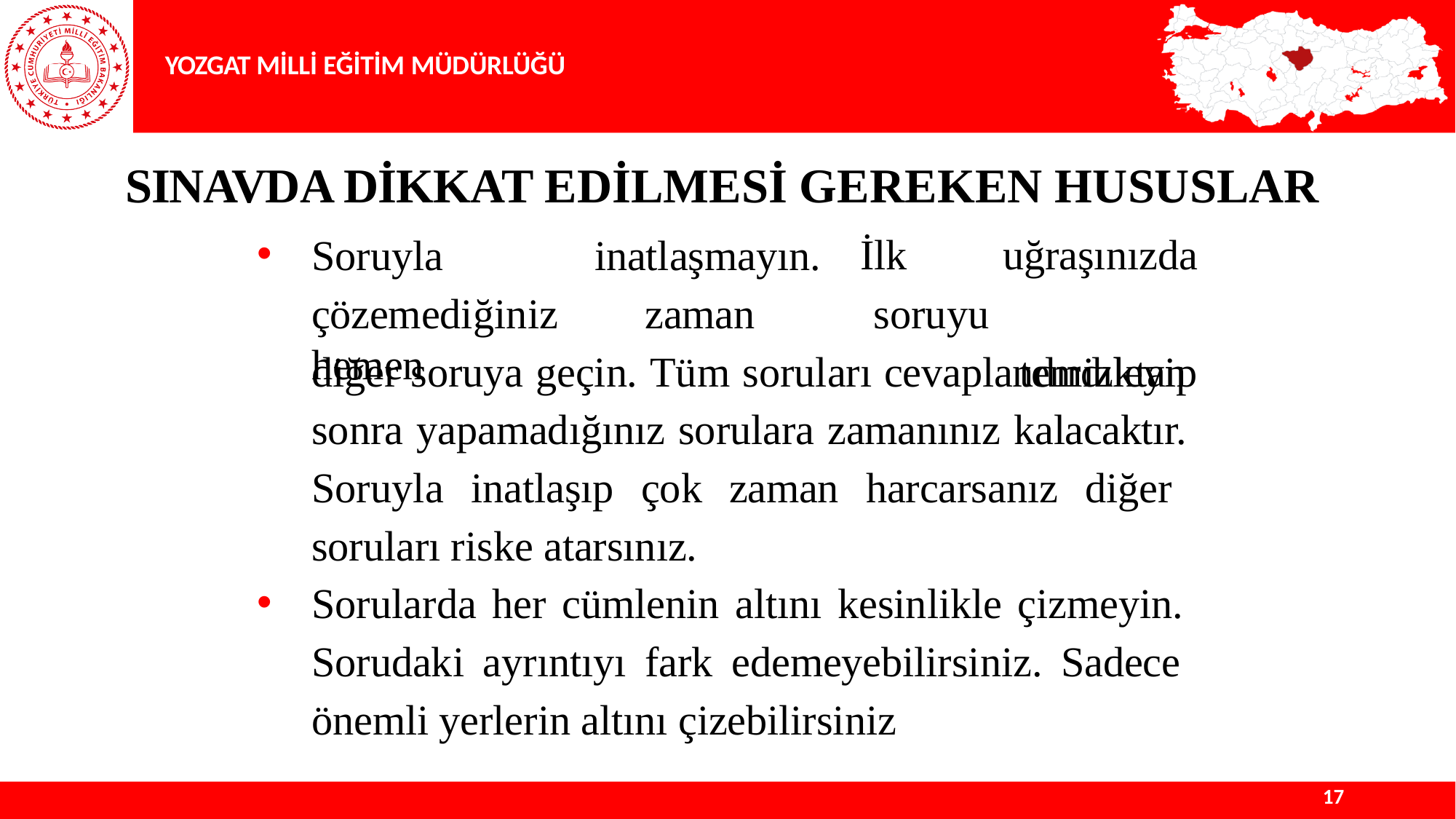

YOZGAT MİLLİ EĞİTİM MÜDÜRLÜĞÜ
# SINAVDA DİKKAT EDİLMESİ GEREKEN HUSUSLAR
Soruyla	inatlaşmayın.
çözemediğiniz	zaman	hemen
İlk  soruyu
uğraşınızda  temizleyip
diğer soruya geçin. Tüm soruları cevaplandırdıktan  sonra yapamadığınız sorulara zamanınız kalacaktır.  Soruyla inatlaşıp çok zaman harcarsanız diğer  soruları riske atarsınız.
Sorularda her cümlenin altını kesinlikle çizmeyin.  Sorudaki ayrıntıyı fark edemeyebilirsiniz. Sadece  önemli yerlerin altını çizebilirsiniz
17